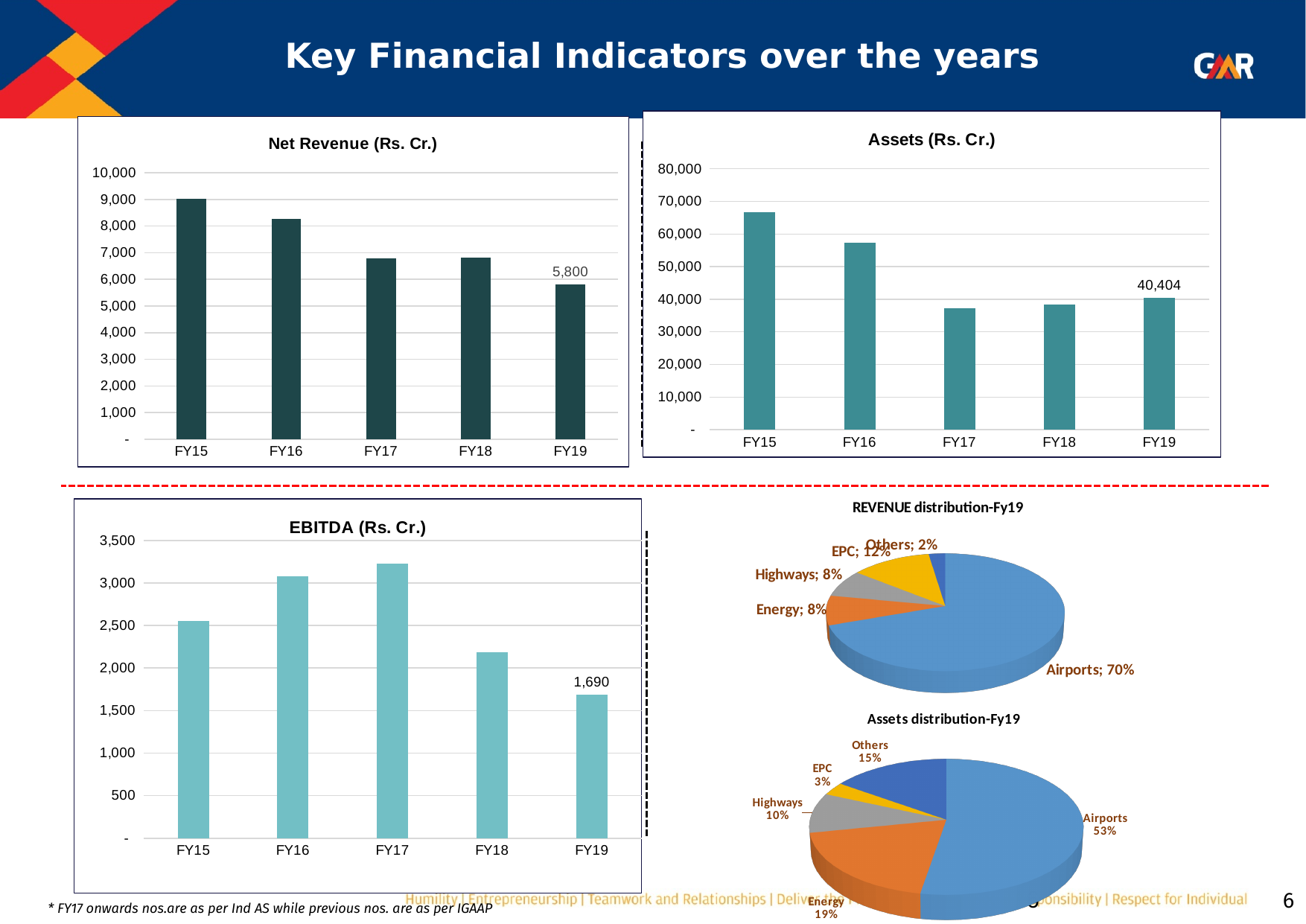

Key Financial Indicators over the years

### Chart: Assets (Rs. Cr.)

| Category | Assets |
|---|---|
| FY15 | 66742.94 |
| FY16 | 57284.0 |
| FY17 | 37124.0 |
| FY18 | 38287.0 |
| FY19 | 40404.0 |

### Chart: Net Revenue (Rs. Cr.)

| Category |  |
|---|---|
| FY15 | 9023.0 |
| FY16 | 8269.0 |
| FY17 | 6794.0 |
| FY18 | 6810.0 |
| FY19 | 5800.0 |

[unsupported chart]

### Chart: EBITDA (Rs. Cr.)

| Category | EBITDA |
|---|---|
| FY15 | 2555.0 |
| FY16 | 3077.0 |
| FY17 | 3232.0 |
| FY18 | 2186.0 |
| FY19 | 1690.0 |

[unsupported chart]

6
* FY17 onwards nos.are as per Ind AS while previous nos. are as per IGAAP